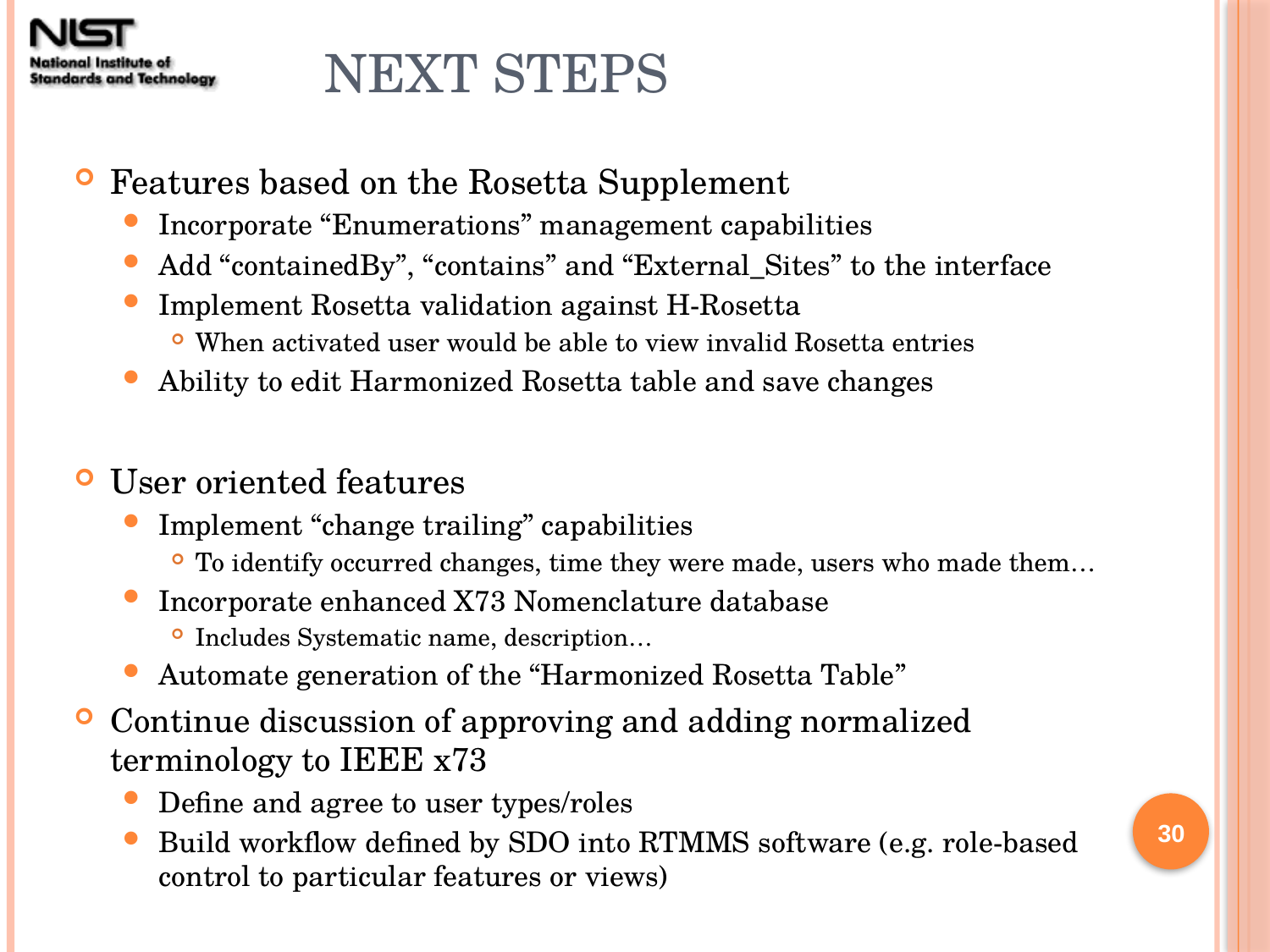

# Next Steps
Features based on the Rosetta Supplement
Incorporate “Enumerations” management capabilities
Add “containedBy”, “contains” and “External_Sites” to the interface
Implement Rosetta validation against H-Rosetta
When activated user would be able to view invalid Rosetta entries
Ability to edit Harmonized Rosetta table and save changes

User oriented features
Implement “change trailing” capabilities
To identify occurred changes, time they were made, users who made them…
Incorporate enhanced X73 Nomenclature database
Includes Systematic name, description…
Automate generation of the “Harmonized Rosetta Table”
Continue discussion of approving and adding normalized terminology to IEEE x73
Define and agree to user types/roles
Build workflow defined by SDO into RTMMS software (e.g. role-based control to particular features or views)

30